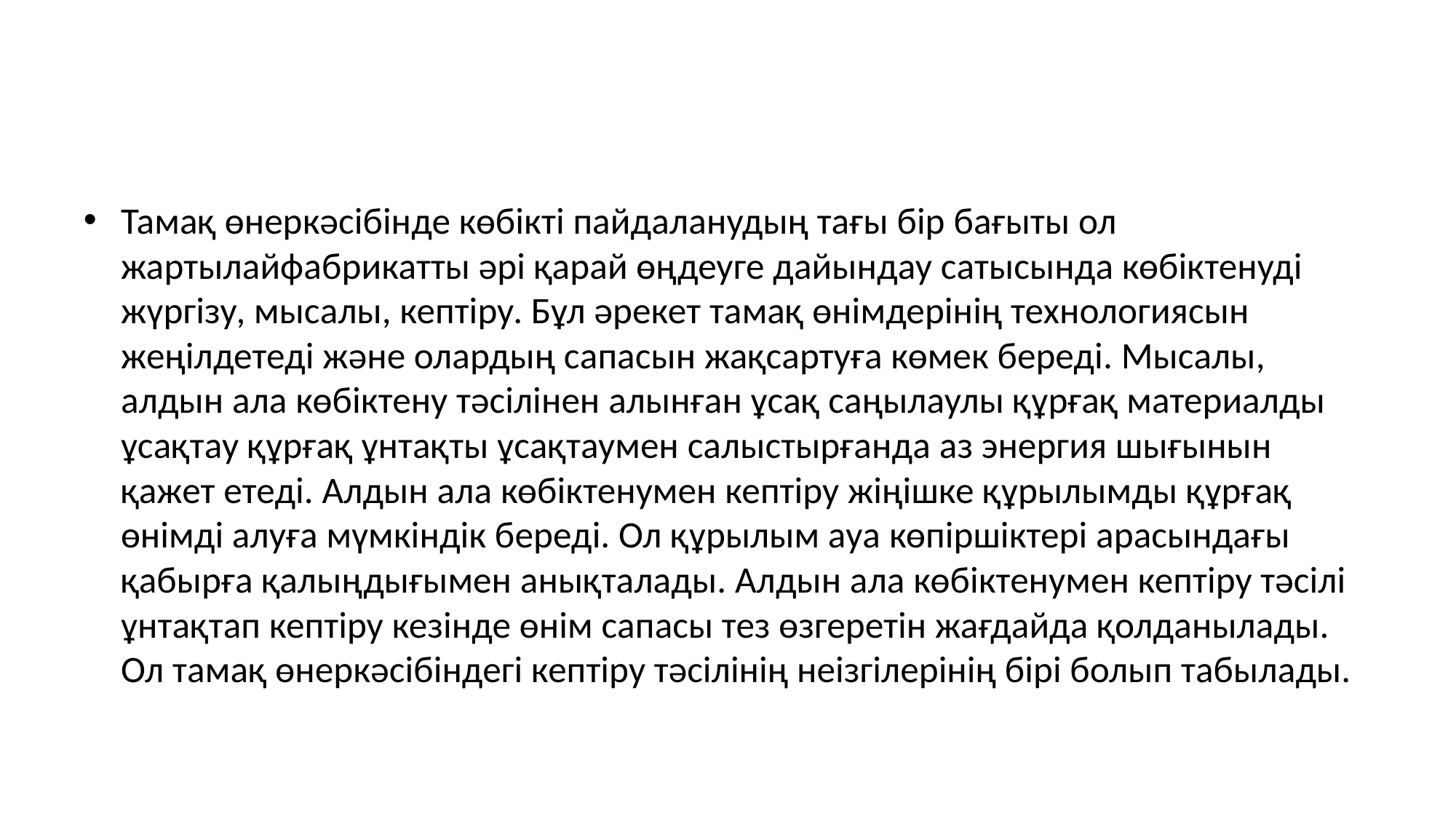

#
Тамақ өнеркәсібінде көбікті пайдаланудың тағы бір бағыты ол жартылайфабрикатты әрі қарай өңдеуге дайындау сатысында көбіктенуді жүргізу, мысалы, кептіру. Бұл әрекет тамақ өнімдерінің технологиясын жеңілдетеді және олардың сапасын жақсартуға көмек береді. Мысалы, алдын ала көбіктену тәсілінен алынған ұсақ саңылаулы құрғақ материалды ұсақтау құрғақ ұнтақты ұсақтаумен салыстырғанда аз энергия шығынын қажет етеді. Алдын ала көбіктенумен кептіру жіңішке құрылымды құрғақ өнімді алуға мүмкіндік береді. Ол құрылым ауа көпіршіктері арасындағы қабырға қалыңдығымен анықталады. Алдын ала көбіктенумен кептіру тәсілі ұнтақтап кептіру кезінде өнім сапасы тез өзгеретін жағдайда қолданылады. Ол тамақ өнеркәсібіндегі кептіру тәсілінің неізгілерінің бірі болып табылады.